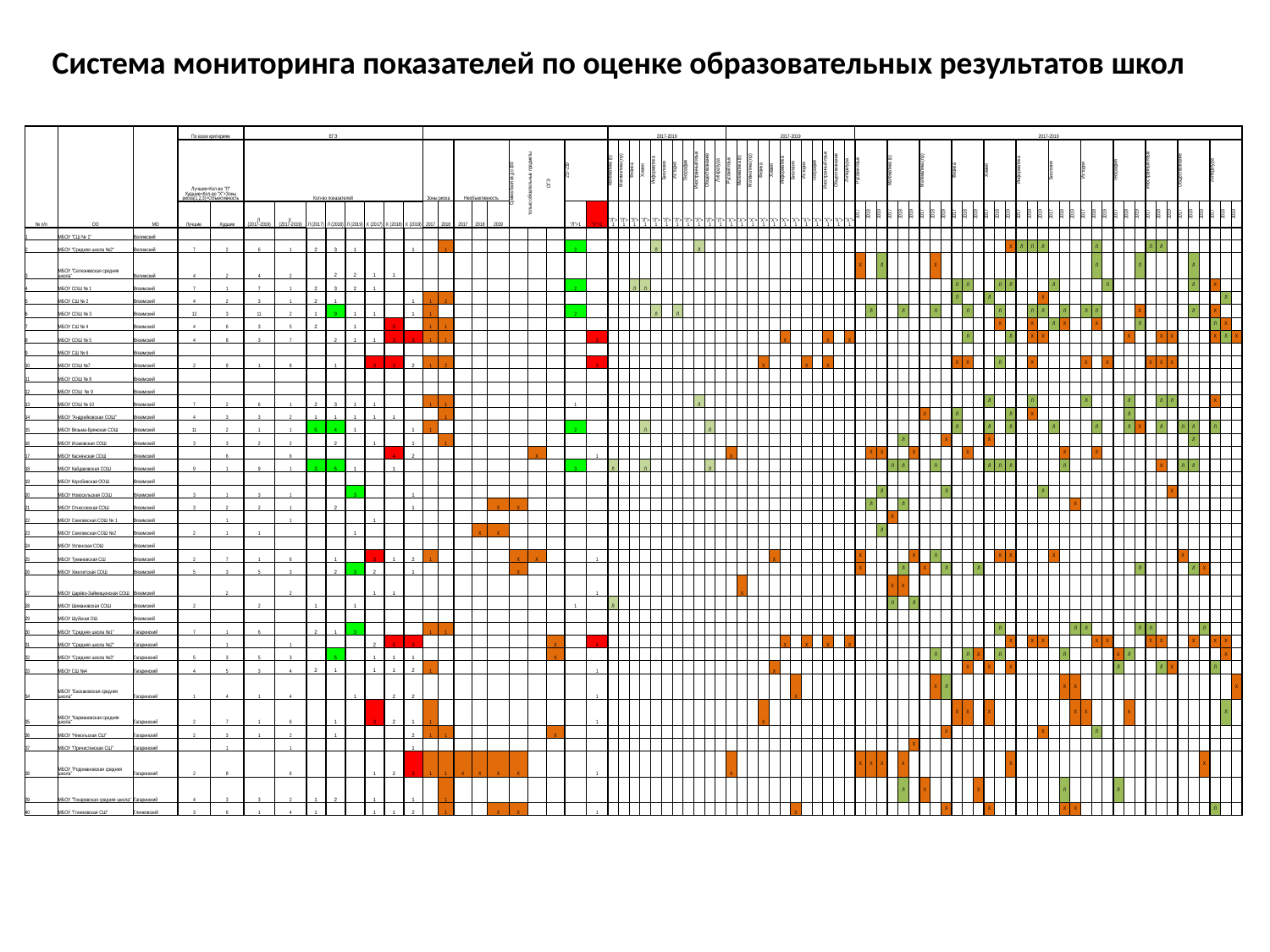

Система мониторинга показателей по оценке образовательных результатов школ
| № п/п | ОО | МО | По всем критериям |  | ЕГЭ |  |  |  |  |  |  |  |  |  |  |  |  |  |  |  |  |  | 2017-2019 |  |  |  |  |  |  |  |  |  |  | 2017-2019 |  |  |  |  |  |  |  |  |  |  |  | 2017-2019 |  |  |  |  |  |  |  |  |  |  |  |  |  |  |  |  |  |  |  |  |  |  |  |  |  |  |  |  |  |  |  |  |  |  |  |
| --- | --- | --- | --- | --- | --- | --- | --- | --- | --- | --- | --- | --- | --- | --- | --- | --- | --- | --- | --- | --- | --- | --- | --- | --- | --- | --- | --- | --- | --- | --- | --- | --- | --- | --- | --- | --- | --- | --- | --- | --- | --- | --- | --- | --- | --- | --- | --- | --- | --- | --- | --- | --- | --- | --- | --- | --- | --- | --- | --- | --- | --- | --- | --- | --- | --- | --- | --- | --- | --- | --- | --- | --- | --- | --- | --- | --- | --- | --- | --- | --- | --- |
|  |  |  | Лучшие=Кол-во "Л" Худшие=Кол-во "Х"+Зоны риска(1,2,3)+Объективность |  | Кол-во показателей |  |  |  |  |  |  |  | Зоны риска |  | Необъективность |  |  | Сумма баллов до 160 | только обязательные предметы | ОГЭ | 217-219 |  | Математика (б) | Математика (пр) | Физика | Химия | Информатика | Биология | История | География | Иностранный язык | Обществознание | Литература | Русский язык | Математика (б) | Математика (пр) | Физика | Химия | Информатика | Биология | История | География | Иностранный язык | Обществознание | Литература | Русский язык |  |  | Математика (б) |  |  | Математика (пр) |  |  | Физика |  |  | Химия |  |  | Информатика |  |  | Биология |  |  | История |  |  | География |  |  | Иностранный язык |  |  | Обществознание |  |  | Литература |  |  |
|  |  |  | Лучшие | Худшие | Л (2017-2019) | Х (2017-2019) | Л (2017) | Л (2018) | Л (2019) | Х (2017) | Х (2018) | Х (2019) | 2017 | 2018 | 2017 | 2018 | 2019 |  |  |  | "Л">1 | "Х">1 | "Л">1 | "Л">1 | "Л">1 | "Л">1 | "Л">1 | "Л">1 | "Л">1 | "Л">1 | "Л">1 | "Л">1 | "Л">1 | "Х">1 | "Х">1 | "Х">1 | "Х">1 | "Х">1 | "Х">1 | "Х">1 | "Х">1 | "Х">1 | "Х">1 | "Х">1 | "Х">1 | 2017 | 2018 | 2019 | 2017 | 2018 | 2019 | 2017 | 2018 | 2019 | 2017 | 2018 | 2019 | 2017 | 2018 | 2019 | 2017 | 2018 | 2019 | 2017 | 2018 | 2019 | 2017 | 2018 | 2019 | 2017 | 2018 | 2019 | 2017 | 2018 | 2019 | 2017 | 2018 | 2019 | 2017 | 2018 | 2019 |
| 1 | МБОУ "СШ № 1" | Велижский |  |  |  |  |  |  |  |  |  |  |  |  |  |  |  |  |  |  |  |  |  |  |  |  |  |  |  |  |  |  |  |  |  |  |  |  |  |  |  |  |  |  |  |  |  |  |  |  |  |  |  |  |  |  |  |  |  |  |  |  |  |  |  |  |  |  |  |  |  |  |  |  |  |  |  |  |  |  |  |
| 2 | МБОУ "Средняя школа №2" | Велижский | 7 | 2 | 6 | 1 | 2 | 3 | 1 |  |  | 1 |  | 1 |  |  |  |  |  |  | 2 |  |  |  |  |  | Л |  |  |  | Л |  |  |  |  |  |  |  |  |  |  |  |  |  |  |  |  |  |  |  |  |  |  |  |  |  |  |  |  | Х | Л | Л | Л |  |  |  |  | Л |  |  |  |  | Л | Л |  |  |  |  |  |  |  |
| 3 | МБОУ "Селезневская средняя школа" | Велижский | 4 | 2 | 4 | 2 |  | 2 | 2 | 1 | 1 |  |  |  |  |  |  |  |  |  |  |  |  |  |  |  |  |  |  |  |  |  |  |  |  |  |  |  |  |  |  |  |  |  |  | Х |  | Л |  |  |  |  | Х |  |  |  |  |  |  |  |  |  |  |  |  |  |  | Л |  |  |  | Л |  |  |  |  | Л |  |  |  |  |
| 4 | МБОУ СОШ № 1 | Вяземский | 7 | 1 | 7 | 1 | 2 | 3 | 2 | 1 |  |  |  |  |  |  |  |  |  |  | 2 |  |  |  | Л | Л |  |  |  |  |  |  |  |  |  |  |  |  |  |  |  |  |  |  |  |  |  |  |  |  |  |  |  |  | Л | Л |  |  | Л | Л |  |  |  | Л |  |  |  |  | Л |  |  |  |  |  |  |  | Л |  | Х |  |  |
| 5 | МБОУ СШ № 2 | Вяземский | 4 | 2 | 3 | 1 | 2 | 1 |  |  |  | 1 | 1 | 2 |  |  |  |  |  |  |  |  |  |  |  |  |  |  |  |  |  |  |  |  |  |  |  |  |  |  |  |  |  |  |  |  |  |  |  |  |  |  |  |  | Л |  |  | Л |  |  |  |  | Х |  |  |  |  |  |  |  |  |  |  |  |  |  |  |  |  | Л |  |
| 6 | МБОУ СОШ № 3 | Вяземский | 12 | 3 | 11 | 2 | 1 | 9 | 1 | 1 |  | 1 | 1 |  |  |  |  |  |  |  | 2 |  |  |  |  |  | Л |  | Л |  |  |  |  |  |  |  |  |  |  |  |  |  |  |  |  |  | Л |  |  | Л |  |  | Л |  |  | Л |  |  | Л |  |  | Л | Л |  | Л |  | Л | Л |  |  |  | Х |  |  |  |  | Л |  | Х |  |  |
| 7 | МБОУ СШ № 4 | Вяземский | 4 | 6 | 3 | 5 | 2 |  | 1 |  | 5 |  | 1 | 1 |  |  |  |  |  |  |  |  |  |  |  |  |  |  |  |  |  |  |  |  |  |  |  |  |  |  |  |  |  |  |  |  |  |  |  |  |  |  |  |  |  |  |  |  | Х |  |  | Х |  | Л | Х |  |  | Х |  |  |  | Л |  |  |  |  |  |  | Л | Х |  |
| 8 | МБОУ СОШ № 5 | Вяземский | 4 | 8 | 3 | 7 |  | 2 | 1 | 1 | 3 | 3 | 1 | 1 |  |  |  |  |  |  |  | 3 |  |  |  |  |  |  |  |  |  |  |  |  |  |  |  |  | Х |  |  |  | Х |  | Х |  |  |  |  |  |  |  |  |  |  | Л |  |  |  | Л |  | Х | Х |  |  |  |  |  |  |  | Х |  |  | Х | Х |  |  |  | Х | Л | Х |
| 9 | МБОУ СШ № 6 | Вяземский |  |  |  |  |  |  |  |  |  |  |  |  |  |  |  |  |  |  |  |  |  |  |  |  |  |  |  |  |  |  |  |  |  |  |  |  |  |  |  |  |  |  |  |  |  |  |  |  |  |  |  |  |  |  |  |  |  |  |  |  |  |  |  |  |  |  |  |  |  |  |  |  |  |  |  |  |  |  |  |
| 10 | МБОУ СОШ №7 | Вяземский | 2 | 9 | 1 | 8 |  | 1 |  | 3 | 3 | 2 | 1 | 2 |  |  |  |  |  |  |  | 3 |  |  |  |  |  |  |  |  |  |  |  |  |  |  | Х |  |  |  | Х |  | Х |  |  |  |  |  |  |  |  |  |  |  | Х | Х |  |  | Л |  |  | Х |  |  |  |  | Х |  | Х |  |  |  | Х | Х | Х |  |  |  |  |  |  |
| 11 | МБОУ СОШ № 8 | Вяземский |  |  |  |  |  |  |  |  |  |  |  |  |  |  |  |  |  |  |  |  |  |  |  |  |  |  |  |  |  |  |  |  |  |  |  |  |  |  |  |  |  |  |  |  |  |  |  |  |  |  |  |  |  |  |  |  |  |  |  |  |  |  |  |  |  |  |  |  |  |  |  |  |  |  |  |  |  |  |  |
| 12 | МБОУ СОШ  № 9 | Вяземский |  |  |  |  |  |  |  |  |  |  |  |  |  |  |  |  |  |  |  |  |  |  |  |  |  |  |  |  |  |  |  |  |  |  |  |  |  |  |  |  |  |  |  |  |  |  |  |  |  |  |  |  |  |  |  |  |  |  |  |  |  |  |  |  |  |  |  |  |  |  |  |  |  |  |  |  |  |  |  |
| 13 | МБОУ СОШ № 10 | Вяземский | 7 | 2 | 6 | 1 | 2 | 3 | 1 | 1 |  |  | 1 | 1 |  |  |  |  |  |  | 1 |  |  |  |  |  |  |  |  |  | Л |  |  |  |  |  |  |  |  |  |  |  |  |  |  |  |  |  |  |  |  |  |  |  |  |  |  | Л |  |  |  | Л |  |  |  |  | Л |  |  |  | Л |  |  | Л | Л |  |  |  | Х |  |  |
| 14 | МБОУ "Андрейковская СОШ" | Вяземский | 4 | 3 | 3 | 2 | 1 | 1 | 1 | 1 | 1 |  |  | 1 |  |  |  |  |  |  |  |  |  |  |  |  |  |  |  |  |  |  |  |  |  |  |  |  |  |  |  |  |  |  |  |  |  |  |  |  |  | Х |  |  | Л |  |  |  |  | Л |  | Х |  |  |  |  |  |  |  |  | Л |  |  |  |  |  |  |  |  |  |  |
| 15 | МБОУ Вязьма-Брянская СОШ | Вяземский | 11 | 2 | 1 | 1 | 5 | 4 | 1 |  |  | 1 | 1 |  |  |  |  |  |  |  | 2 |  |  |  |  | Л |  |  |  |  |  | Л |  |  |  |  |  |  |  |  |  |  |  |  |  |  |  |  |  |  |  |  |  |  | Л |  |  | Л |  | Л |  |  |  | Л |  |  |  | Л |  |  | Л | Х |  | Л |  | Л | Л |  | Л |  |  |
| 16 | МБОУ Исаковская СОШ | Вяземский | 3 | 3 | 2 | 2 |  | 2 |  | 1 |  | 1 |  | 1 |  |  |  |  |  |  |  |  |  |  |  |  |  |  |  |  |  |  |  |  |  |  |  |  |  |  |  |  |  |  |  |  |  |  |  | Л |  |  |  | Х |  |  |  | Х |  |  |  |  |  |  |  |  |  |  |  |  |  |  |  |  |  |  | Л |  |  |  |  |
| 17 | МБОУ Каснянская СОШ | Вяземский |  | 6 |  | 6 |  |  |  |  | 4 | 2 |  |  |  |  |  |  | Х |  |  | 1 |  |  |  |  |  |  |  |  |  |  |  | Х |  |  |  |  |  |  |  |  |  |  |  |  | Х | Х |  |  | Х |  |  |  |  | Х |  |  |  |  |  |  |  |  | Х |  |  | Х |  |  |  |  |  |  |  |  |  |  |  |  |  |
| 18 | МБОУ Кайдаковская СОШ | Вяземский | 9 | 1 | 9 | 1 | 3 | 5 | 1 |  | 1 |  |  |  |  |  |  |  |  |  | 3 |  | Л |  |  | Л |  |  |  |  |  | Л |  |  |  |  |  |  |  |  |  |  |  |  |  |  |  |  | Л | Л |  |  | Л |  |  |  |  | Л | Л | Л |  |  |  |  | Л |  |  |  |  |  |  |  |  | Х |  | Л | Л |  |  |  |  |
| 19 | МБОУ Коробовская ООШ | Вяземский |  |  |  |  |  |  |  |  |  |  |  |  |  |  |  |  |  |  |  |  |  |  |  |  |  |  |  |  |  |  |  |  |  |  |  |  |  |  |  |  |  |  |  |  |  |  |  |  |  |  |  |  |  |  |  |  |  |  |  |  |  |  |  |  |  |  |  |  |  |  |  |  |  |  |  |  |  |  |  |
| 20 | МБОУ Новосельская СОШ | Вяземский | 3 | 1 | 3 | 1 |  |  | 3 |  |  | 1 |  |  |  |  |  |  |  |  |  |  |  |  |  |  |  |  |  |  |  |  |  |  |  |  |  |  |  |  |  |  |  |  |  |  |  | Л |  |  |  |  |  | Л |  |  |  |  |  |  |  |  | Л |  |  |  |  |  |  |  |  |  |  |  | Х |  |  |  |  |  |  |
| 21 | МБОУ Относовская СОШ | Вяземский | 3 | 2 | 2 | 1 |  | 2 |  |  |  | 1 |  |  |  |  | Х | Х |  |  |  |  |  |  |  |  |  |  |  |  |  |  |  |  |  |  |  |  |  |  |  |  |  |  |  |  | Л |  |  | Л |  |  |  |  |  |  |  |  |  |  |  |  |  |  |  | Х |  |  |  |  |  |  |  |  |  |  |  |  |  |  |  |
| 22 | МБОУ Семлевская СОШ № 1 | Вяземский |  | 1 |  | 1 |  |  |  | 1 |  |  |  |  |  |  |  |  |  |  |  |  |  |  |  |  |  |  |  |  |  |  |  |  |  |  |  |  |  |  |  |  |  |  |  |  |  |  | Х |  |  |  |  |  |  |  |  |  |  |  |  |  |  |  |  |  |  |  |  |  |  |  |  |  |  |  |  |  |  |  |  |
| 23 | МБОУ Семлевская СОШ №2 | Вяземский | 2 | 1 | 1 |  |  |  | 1 |  |  |  |  |  |  | Х | Х |  |  |  |  |  |  |  |  |  |  |  |  |  |  |  |  |  |  |  |  |  |  |  |  |  |  |  |  |  |  | Л |  |  |  |  |  |  |  |  |  |  |  |  |  |  |  |  |  |  |  |  |  |  |  |  |  |  |  |  |  |  |  |  |  |
| 24 | МБОУ Успенская СОШ | Вяземский |  |  |  |  |  |  |  |  |  |  |  |  |  |  |  |  |  |  |  |  |  |  |  |  |  |  |  |  |  |  |  |  |  |  |  |  |  |  |  |  |  |  |  |  |  |  |  |  |  |  |  |  |  |  |  |  |  |  |  |  |  |  |  |  |  |  |  |  |  |  |  |  |  |  |  |  |  |  |  |
| 25 | МБОУ Тумановская СШ | Вяземский | 2 | 7 | 1 | 6 |  | 1 |  | 3 | 1 | 2 | 1 |  |  |  |  | Х | Х |  |  | 1 |  |  |  |  |  |  |  |  |  |  |  |  |  |  |  | Х |  |  |  |  |  |  |  | Х |  |  |  |  | Х |  | Л |  |  |  |  |  | Х | Х |  |  |  | Х |  |  |  |  |  |  |  |  |  |  |  | Х |  |  |  |  |  |
| 26 | МБОУ Хмелитская СОШ | Вяземский | 5 | 3 | 5 | 3 |  | 2 | 3 | 2 |  | 1 |  |  |  |  |  | Х |  |  |  |  |  |  |  |  |  |  |  |  |  |  |  |  |  |  |  |  |  |  |  |  |  |  |  | Х |  |  |  | Л |  | Х |  | Л |  |  | Л |  |  |  |  |  |  |  |  |  |  |  |  |  |  | Л |  |  |  |  | Л | Х |  |  |  |
| 27 | МБОУ Царёво-Займищенская СОШ | Вяземский |  | 2 |  | 2 |  |  |  | 1 | 1 |  |  |  |  |  |  |  |  |  |  | 1 |  |  |  |  |  |  |  |  |  |  |  |  | Х |  |  |  |  |  |  |  |  |  |  |  |  |  | Х | Х |  |  |  |  |  |  |  |  |  |  |  |  |  |  |  |  |  |  |  |  |  |  |  |  |  |  |  |  |  |  |  |
| 28 | МБОУ Шимановская СОШ | Вяземский | 2 |  | 2 |  | 1 |  | 1 |  |  |  |  |  |  |  |  |  |  |  | 1 |  | Л |  |  |  |  |  |  |  |  |  |  |  |  |  |  |  |  |  |  |  |  |  |  |  |  |  | Л |  | Л |  |  |  |  |  |  |  |  |  |  |  |  |  |  |  |  |  |  |  |  |  |  |  |  |  |  |  |  |  |  |
| 29 | МБОУ Шуйская ОШ | Вяземский |  |  |  |  |  |  |  |  |  |  |  |  |  |  |  |  |  |  |  |  |  |  |  |  |  |  |  |  |  |  |  |  |  |  |  |  |  |  |  |  |  |  |  |  |  |  |  |  |  |  |  |  |  |  |  |  |  |  |  |  |  |  |  |  |  |  |  |  |  |  |  |  |  |  |  |  |  |  |  |
| 30 | МБОУ "Средняя школа №1" | Гагаринский | 7 | 1 | 6 |  | 2 | 1 | 3 |  |  |  | 1 | 1 |  |  |  |  |  |  |  |  |  |  |  |  |  |  |  |  |  |  |  |  |  |  |  |  |  |  |  |  |  |  |  |  |  |  |  |  |  |  |  |  |  |  |  |  | Л |  |  |  |  |  |  | Л | Л |  |  |  |  | Л | Л |  |  |  |  | Л |  |  |  |
| 31 | МБОУ "Средняя школа №2" | Гагаринский |  | 1 |  | 1 |  |  |  | 2 | 5 | 3 |  |  |  |  |  |  |  | Х |  | 4 |  |  |  |  |  |  |  |  |  |  |  |  |  |  |  |  | Х |  | Х |  | Х |  | Х |  |  |  |  |  |  |  |  |  |  |  |  |  |  | Х |  | Х | Х |  |  |  |  | Х | Х |  |  |  | Х | Х |  |  | Х |  | Х | Х |  |
| 32 | МБОУ "Средняя школа №3" | Гагаринский | 5 | 3 | 5 | 3 |  | 5 |  | 1 | 1 | 1 |  |  |  |  |  |  |  | Х |  |  |  |  |  |  |  |  |  |  |  |  |  |  |  |  |  |  |  |  |  |  |  |  |  |  |  |  |  |  |  |  | Л |  |  | Л | Х |  | Л |  |  |  |  |  | Л |  |  |  |  | Х | Л |  |  |  |  |  |  |  |  | Х |  |
| 33 | МБОУ СШ №4 | Гагаринский | 4 | 5 | 3 | 4 | 2 | 1 |  | 1 | 1 | 2 | 1 |  |  |  |  |  |  |  |  | 1 |  |  |  |  |  |  |  |  |  |  |  |  |  |  |  | Х |  |  |  |  |  |  |  |  |  |  |  |  |  |  |  |  |  | Х |  | Х |  | Х |  |  |  |  |  |  |  |  |  | Л |  |  |  | Л | Х |  |  |  | Л |  |  |
| 34 | МБОУ "Баскаковская средняя школа" | Гагаринский | 1 | 4 | 1 | 4 |  |  | 1 |  | 2 | 2 |  |  |  |  |  |  |  |  |  | 1 |  |  |  |  |  |  |  |  |  |  |  |  |  |  |  |  |  | Х |  |  |  |  |  |  |  |  |  |  |  |  | Х | Л |  |  |  |  |  |  |  |  |  |  | Х | Х |  |  |  |  |  |  |  |  |  |  |  |  |  |  | Х |
| 35 | МБОУ "Кармановская средняя школа" | Гагаринский | 2 | 7 | 1 | 6 |  | 1 |  | 3 | 2 | 1 | 1 |  |  |  |  |  |  |  |  | 1 |  |  |  |  |  |  |  |  |  |  |  |  |  |  | Х |  |  |  |  |  |  |  |  |  |  |  |  |  |  |  |  |  | Х | Х |  | Х |  |  |  |  |  |  |  | Х | Х |  |  |  | Х |  |  |  |  |  |  |  |  | Л |  |
| 36 | МБОУ "Никольская СШ" | Гагаринский | 2 | 3 | 1 | 2 |  | 1 |  |  |  | 2 | 1 | 1 |  |  |  |  |  | Х |  |  |  |  |  |  |  |  |  |  |  |  |  |  |  |  |  |  |  |  |  |  |  |  |  |  |  |  |  |  |  |  |  | Х |  |  |  |  |  |  |  |  | Х |  |  |  |  | Л |  |  |  |  |  |  |  |  |  |  |  |  |  |
| 37 | МБОУ "Пречистенская СШ" | Гагаринский |  | 1 |  | 1 |  |  |  |  |  | 1 |  |  |  |  |  |  |  |  |  |  |  |  |  |  |  |  |  |  |  |  |  |  |  |  |  |  |  |  |  |  |  |  |  |  |  |  |  |  | Х |  |  |  |  |  |  |  |  |  |  |  |  |  |  |  |  |  |  |  |  |  |  |  |  |  |  |  |  |  |  |
| 38 | МБОУ "Родомановская средняя школа" | Гагаринский | 2 | 8 |  | 6 |  |  |  | 1 | 2 | 3 | 1 | 1 | Х | Х | Х | Х |  |  |  | 1 |  |  |  |  |  |  |  |  |  |  |  | Х |  |  |  |  |  |  |  |  |  |  |  | Х | Х | Х |  | Х |  |  |  |  |  |  |  |  |  | Х |  |  |  |  |  |  |  |  |  |  |  |  |  |  |  |  |  | Х |  |  |  |
| 39 | МБОУ "Токаревская средняя школа" | Гагаринский | 4 | 3 | 3 | 2 | 1 | 2 |  | 1 |  | 1 |  | 1 |  |  |  |  |  |  |  |  |  |  |  |  |  |  |  |  |  |  |  |  |  |  |  |  |  |  |  |  |  |  |  |  |  |  |  | Л |  | Х |  |  |  |  | Х |  |  |  |  |  |  |  | Л |  |  |  |  | Л |  |  |  |  |  |  |  |  |  |  |  |
| 40 | МБОУ "Глинковская СШ" | Глинковский | 3 | 6 | 1 | 4 | 1 |  |  | 1 | 1 | 2 |  | 1 |  |  | Х | Х |  |  |  | 1 |  |  |  |  |  |  |  |  |  |  |  |  |  |  |  |  |  | Х |  |  |  |  |  |  |  |  |  |  |  |  |  | Х |  |  |  | Х |  |  |  |  |  |  | Х | Х |  |  |  |  |  |  |  |  |  |  |  |  | Л |  |  |